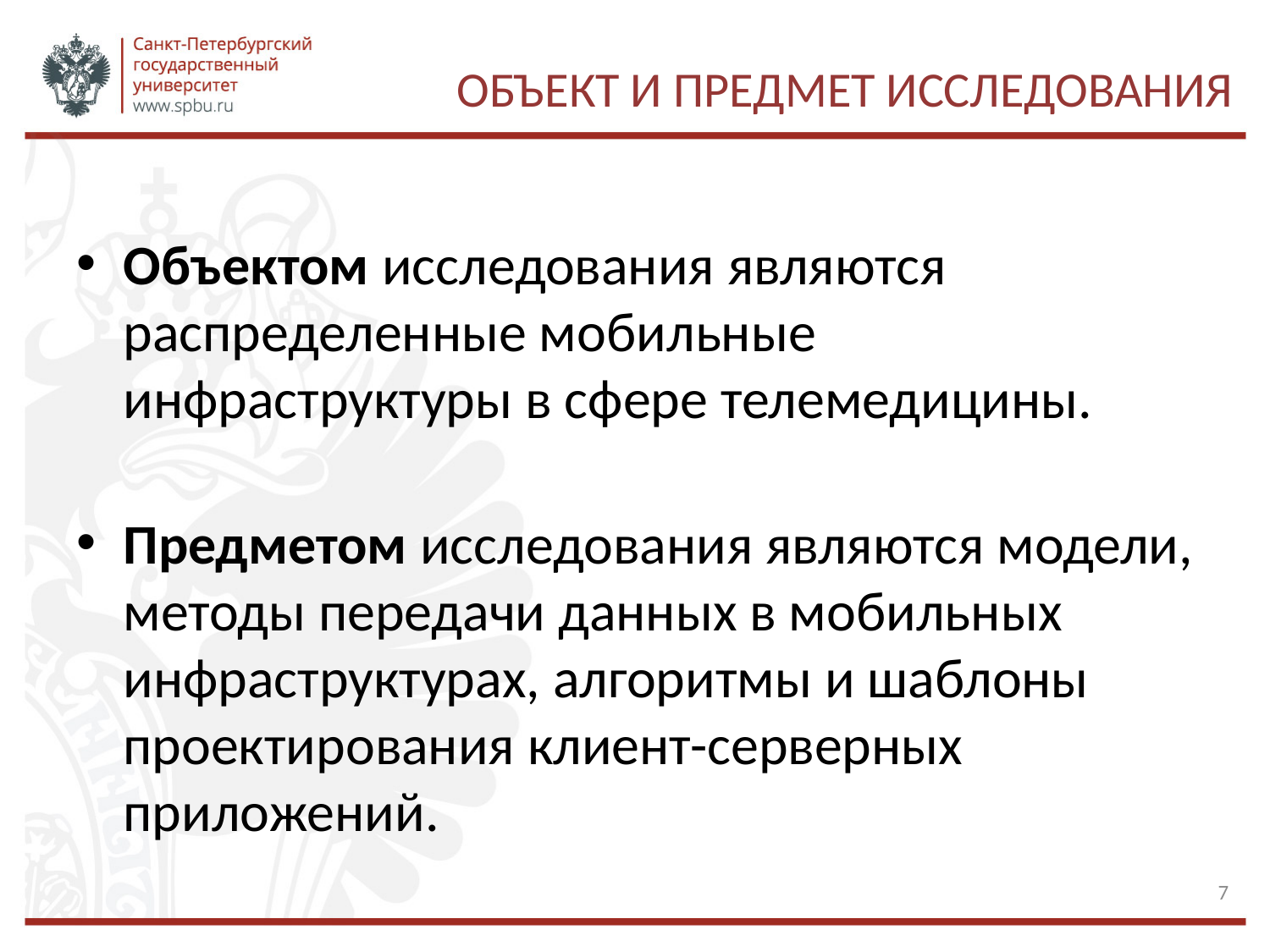

# Объект и Предмет исследования
Объектом исследования являются распределенные мобильные инфраструктуры в сфере телемедицины.
Предметом исследования являются модели, методы передачи данных в мобильных инфраструктурах, алгоритмы и шаблоны проектирования клиент-серверных приложений.
7